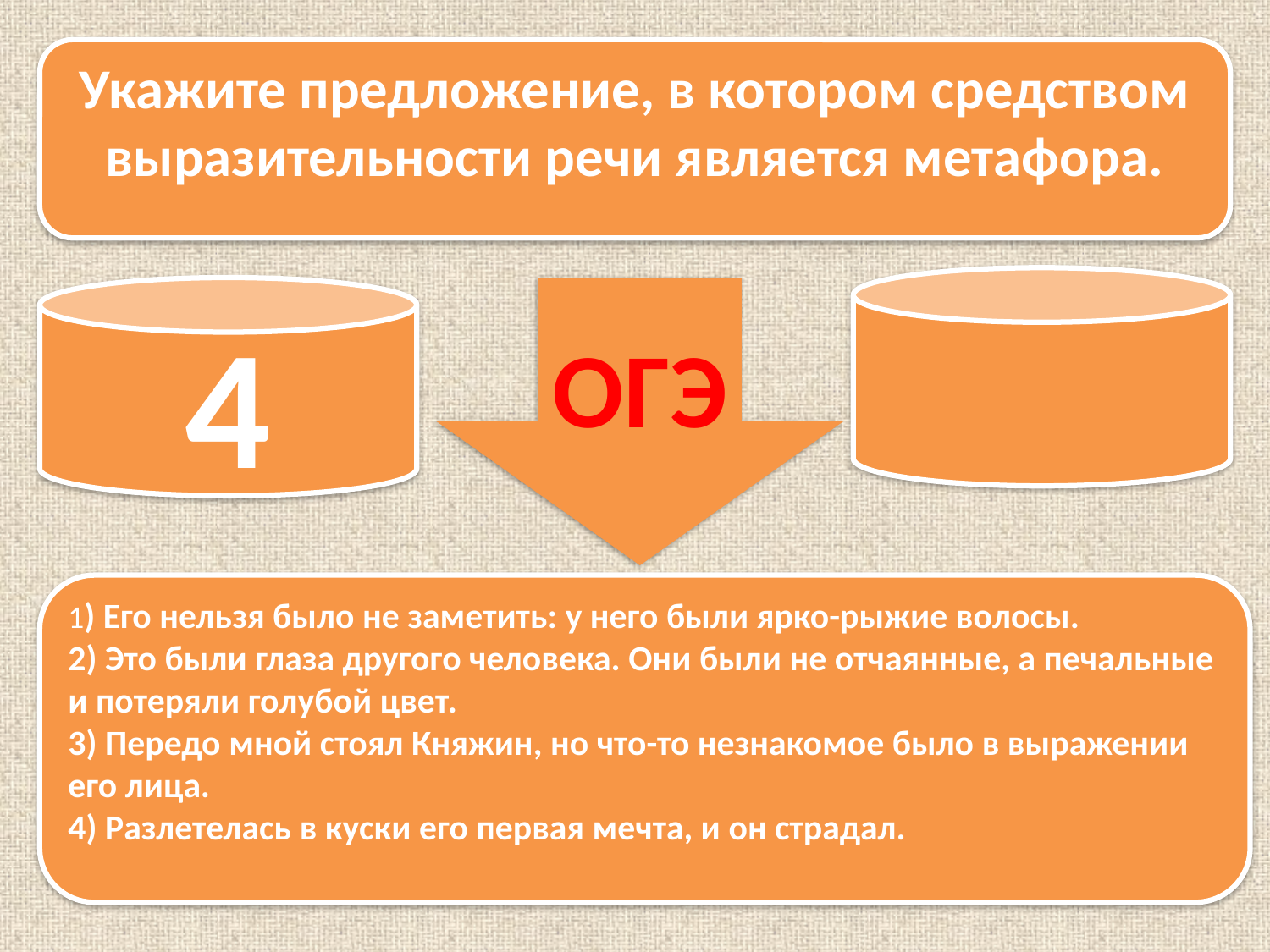

Укажите предложение, в котором средством выразительности речи является метафора.

4
ОГЭ
1) Его нельзя было не заметить: у него были ярко-рыжие волосы.
2) Это были глаза другого человека. Они были не отчаянные, а печальные и потеряли голубой цвет.
3) Передо мной стоял Княжин, но что-то незнакомое было в выражении его лица.
4) Разлетелась в куски его первая мечта, и он страдал.